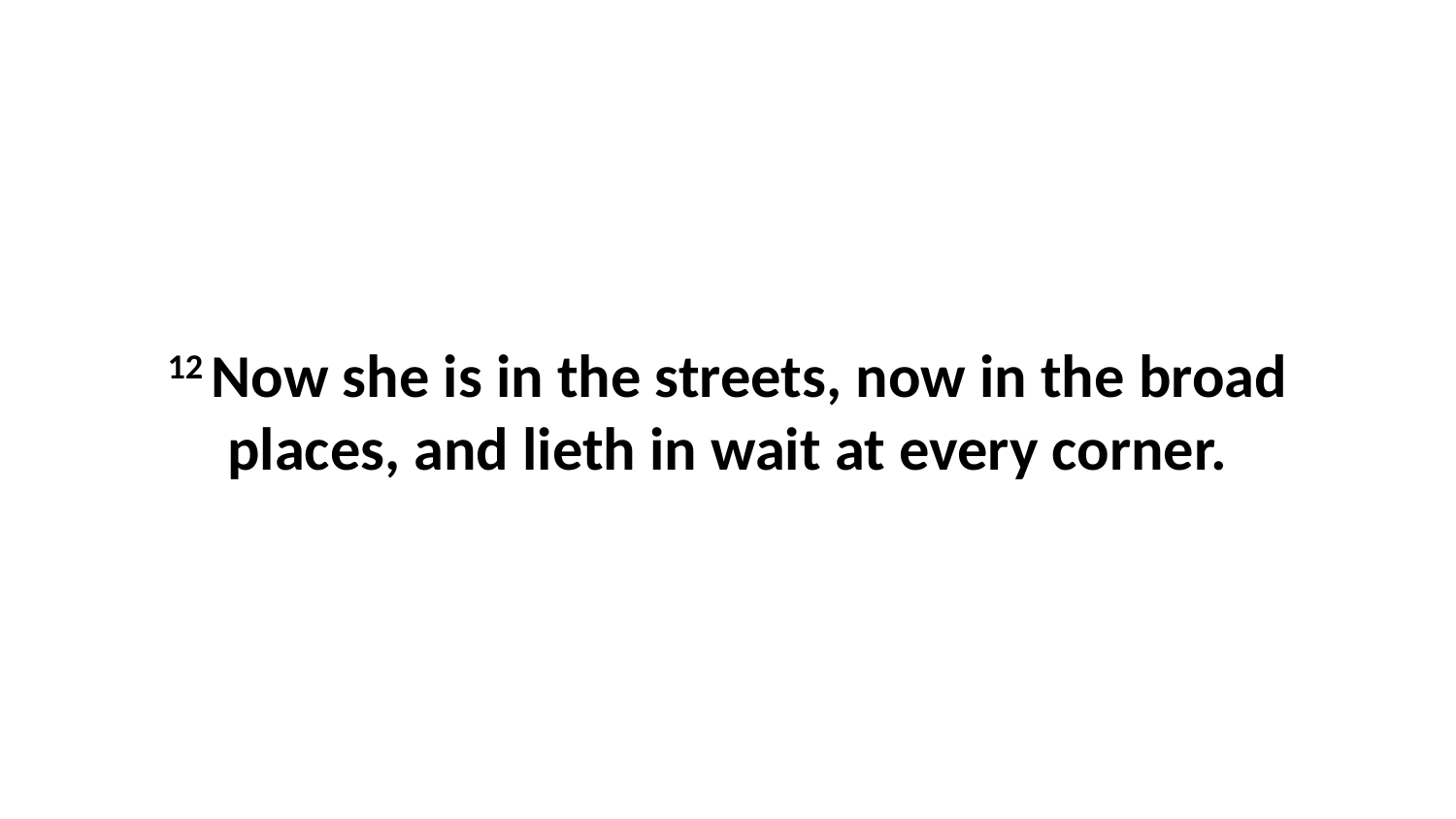

12 Now she is in the streets, now in the broad places, and lieth in wait at every corner.